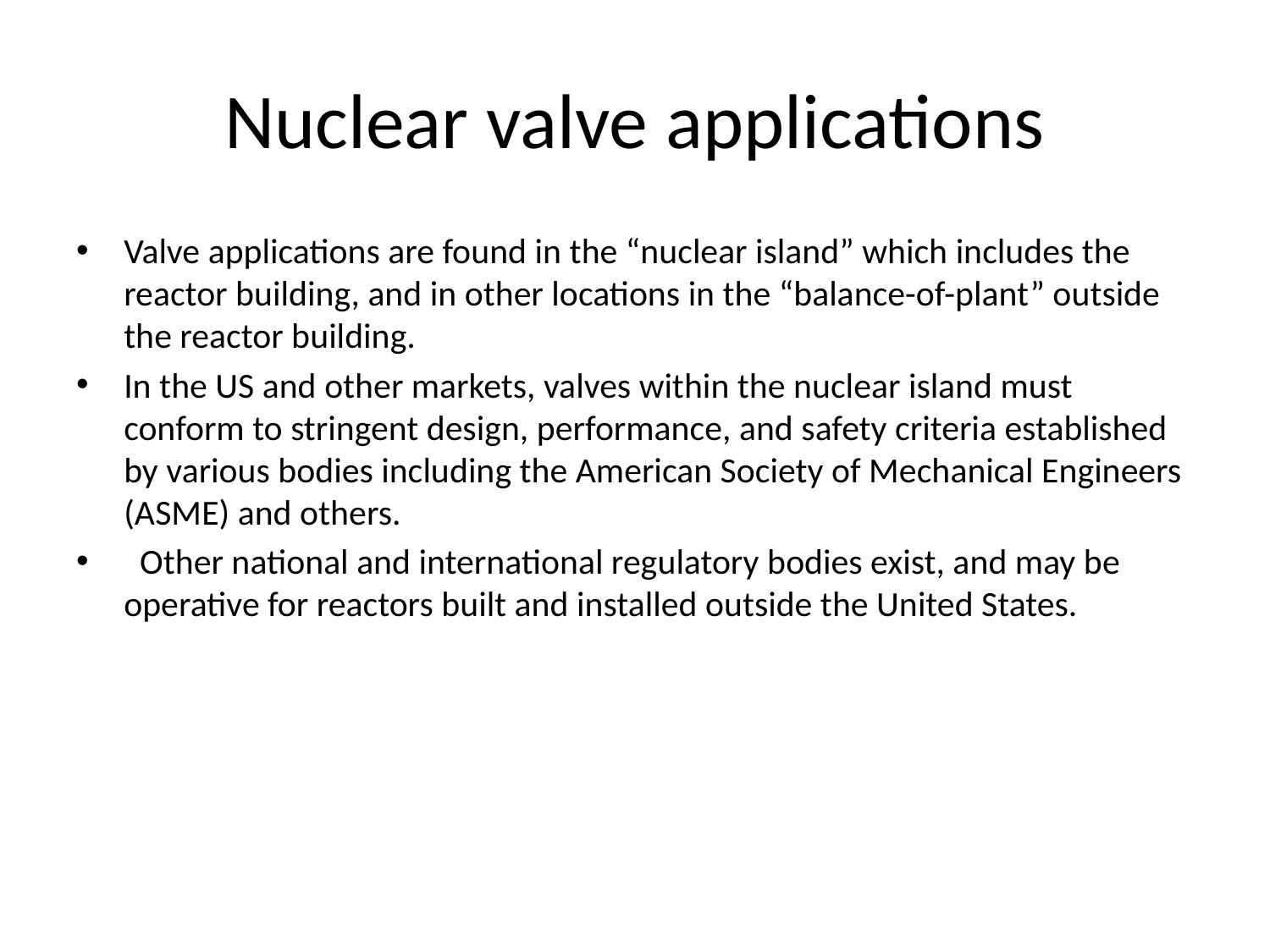

# Nuclear valve applications
Valve applications are found in the “nuclear island” which includes the reactor building, and in other locations in the “balance-of-plant” outside the reactor building.
In the US and other markets, valves within the nuclear island must conform to stringent design, performance, and safety criteria established by various bodies including the American Society of Mechanical Engineers (ASME) and others.
  Other national and international regulatory bodies exist, and may be operative for reactors built and installed outside the United States.